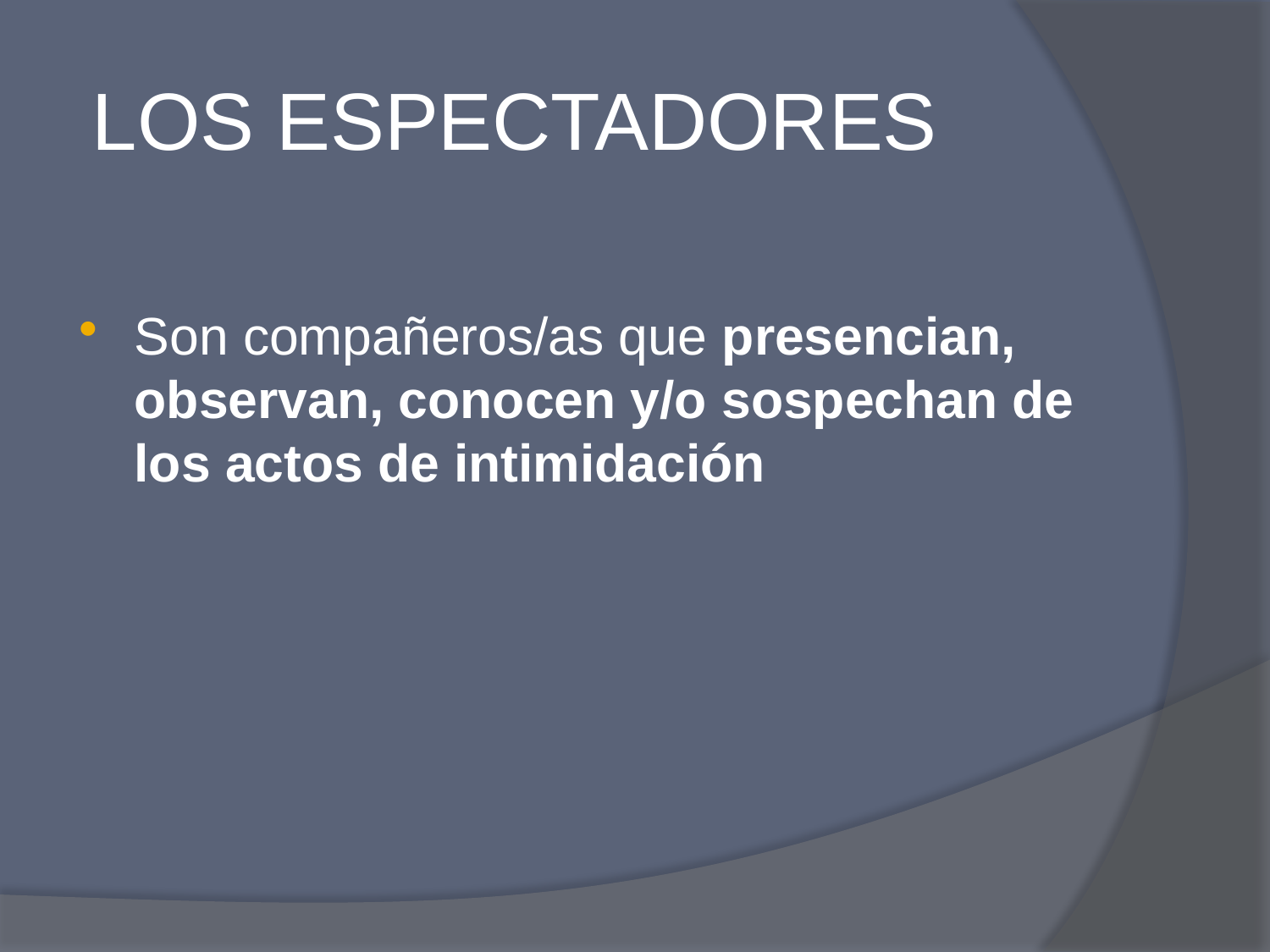

# LOS ESPECTADORES

Son compañeros/as que presencian, observan, conocen y/o sospechan de los actos de intimidación